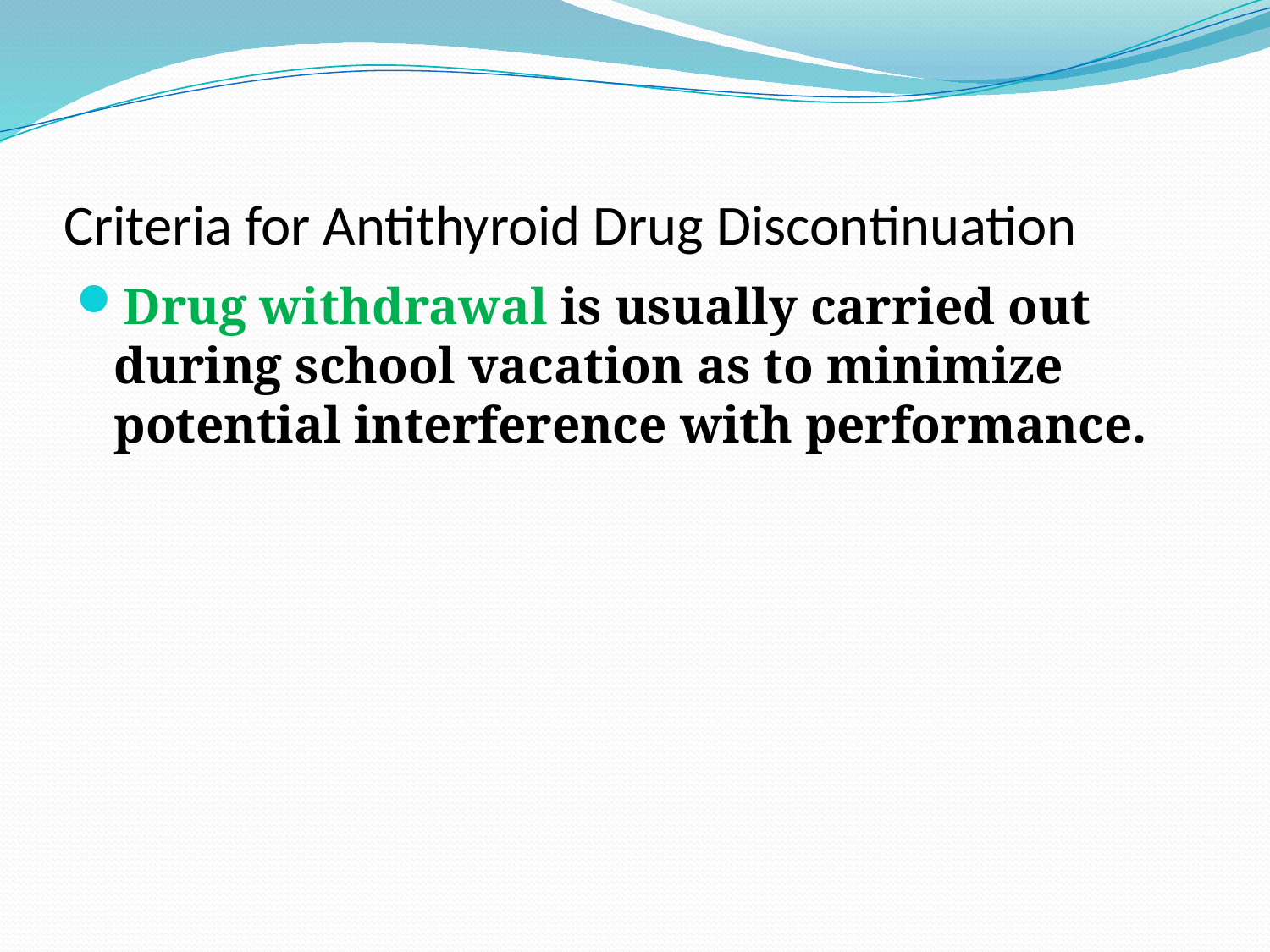

# Criteria for Antithyroid Drug Discontinuation
Drug withdrawal is usually carried out during school vacation as to minimize potential interference with performance.